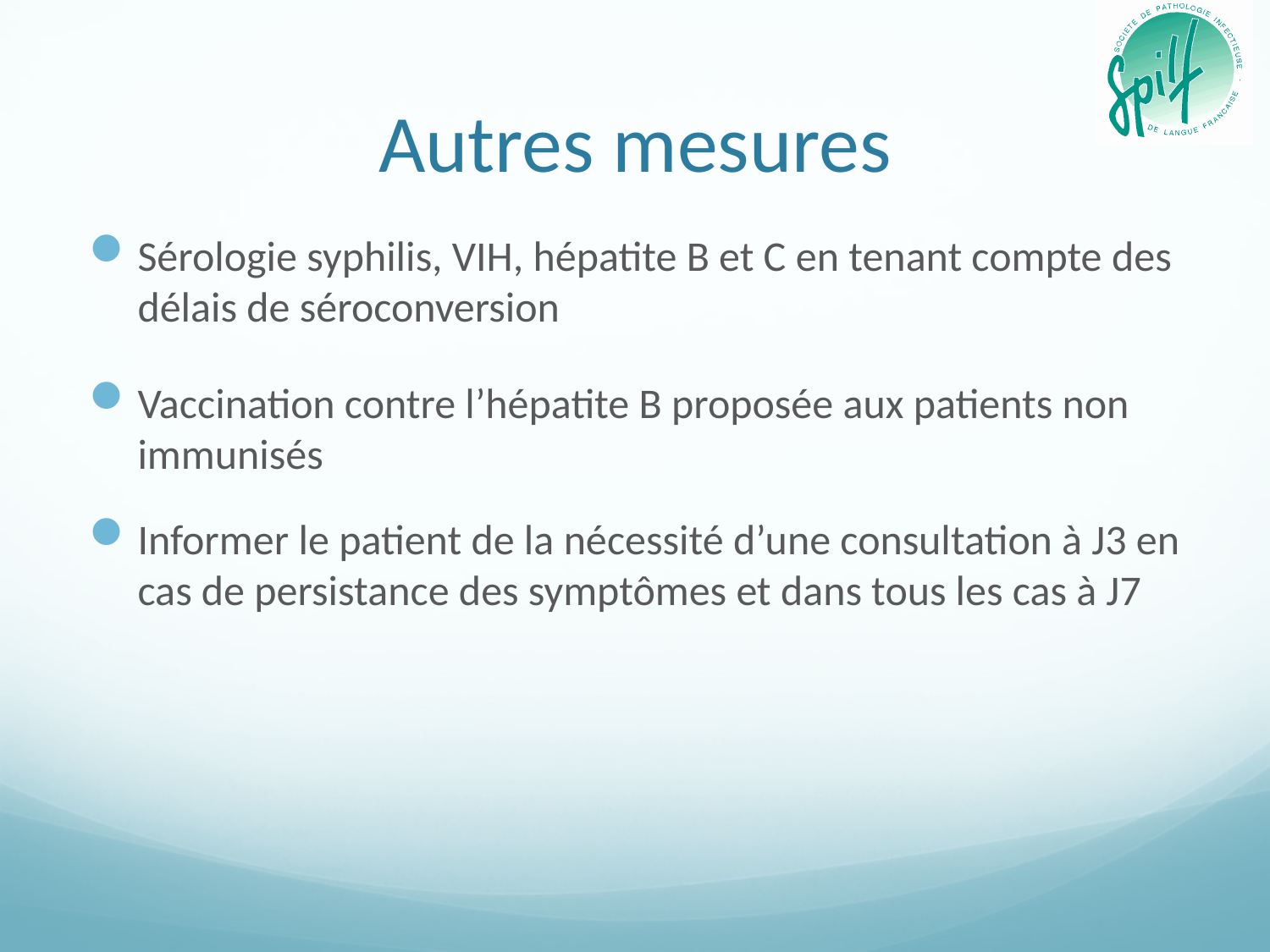

# Autres mesures
Sérologie syphilis, VIH, hépatite B et C en tenant compte des délais de séroconversion
Vaccination contre l’hépatite B proposée aux patients non immunisés
Informer le patient de la nécessité d’une consultation à J3 en cas de persistance des symptômes et dans tous les cas à J7